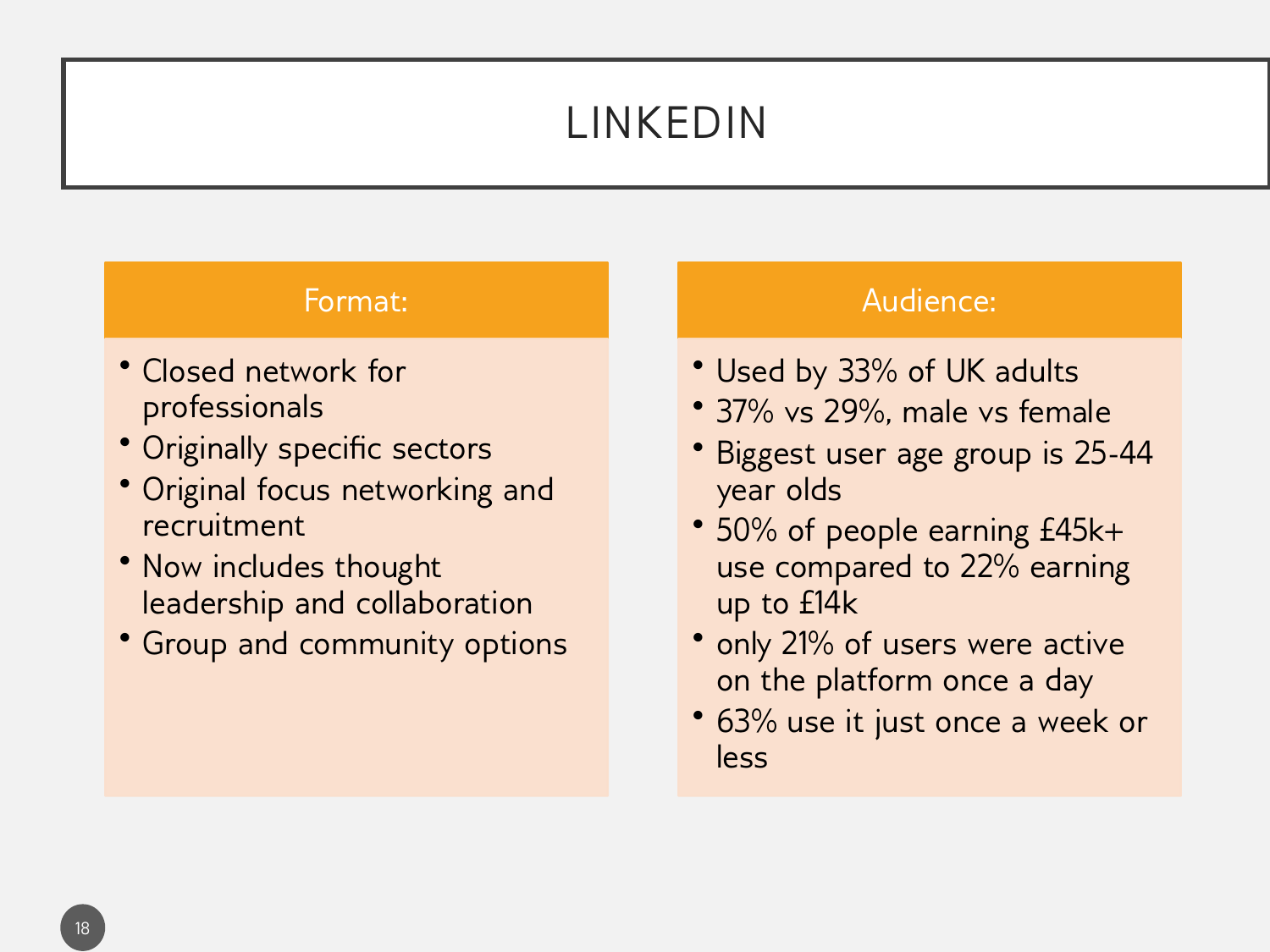

# LinkedIn
Format:
Closed network for professionals
Originally specific sectors
Original focus networking and recruitment
Now includes thought leadership and collaboration
Group and community options
Audience:
Used by 33% of UK adults
37% vs 29%, male vs female
Biggest user age group is 25-44 year olds
50% of people earning £45k+ use compared to 22% earning up to £14k
only 21% of users were active on the platform once a day
63% use it just once a week or less
18